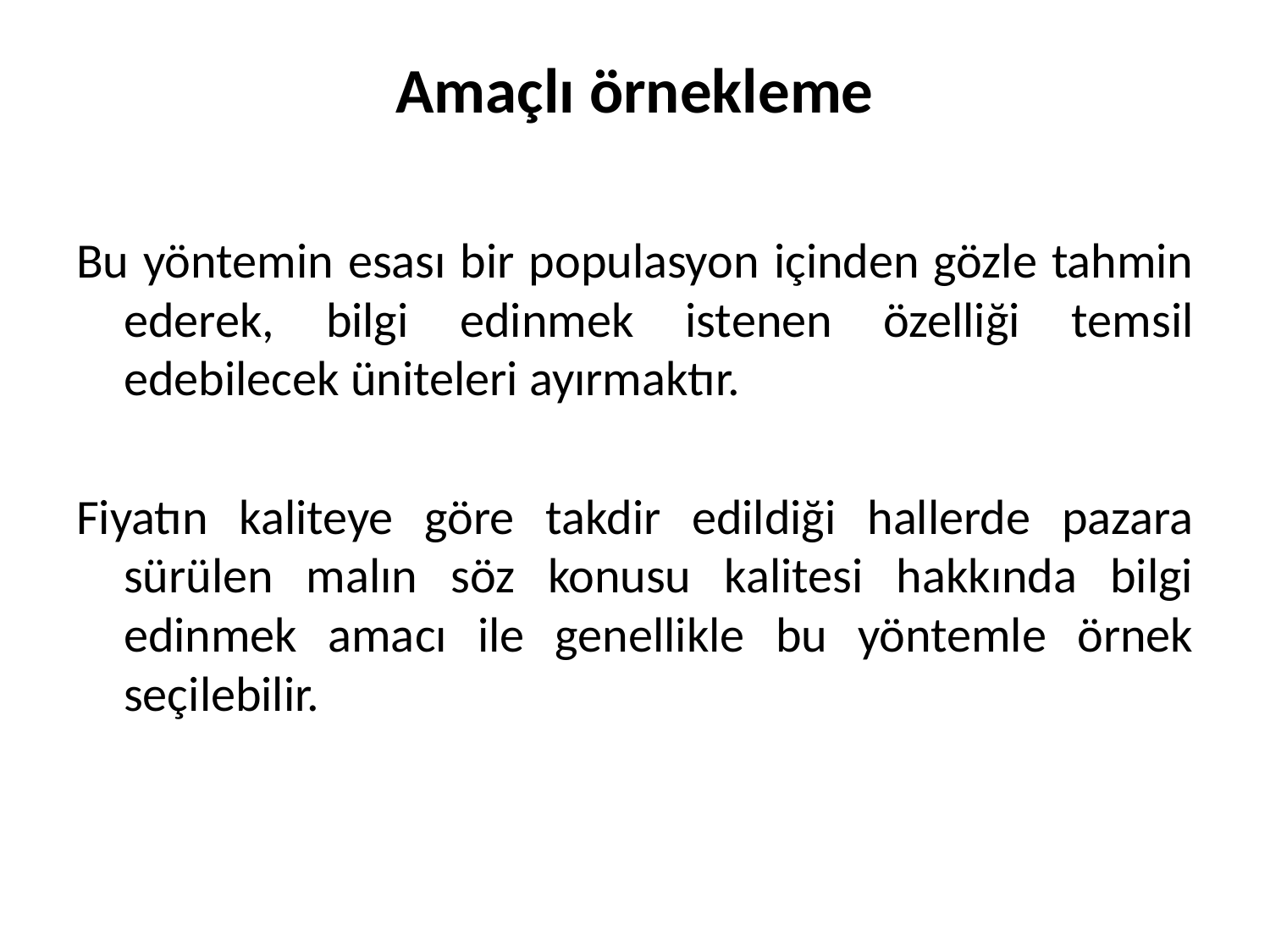

# Amaçlı örnekleme
Bu yöntemin esası bir populasyon içinden gözle tahmin ederek, bilgi edinmek istenen özelliği temsil edebilecek üniteleri ayırmaktır.

Fiyatın kaliteye göre takdir edildiği hallerde pazara sürülen malın söz konusu kalitesi hakkında bilgi edinmek amacı ile genellikle bu yöntemle örnek seçilebilir.